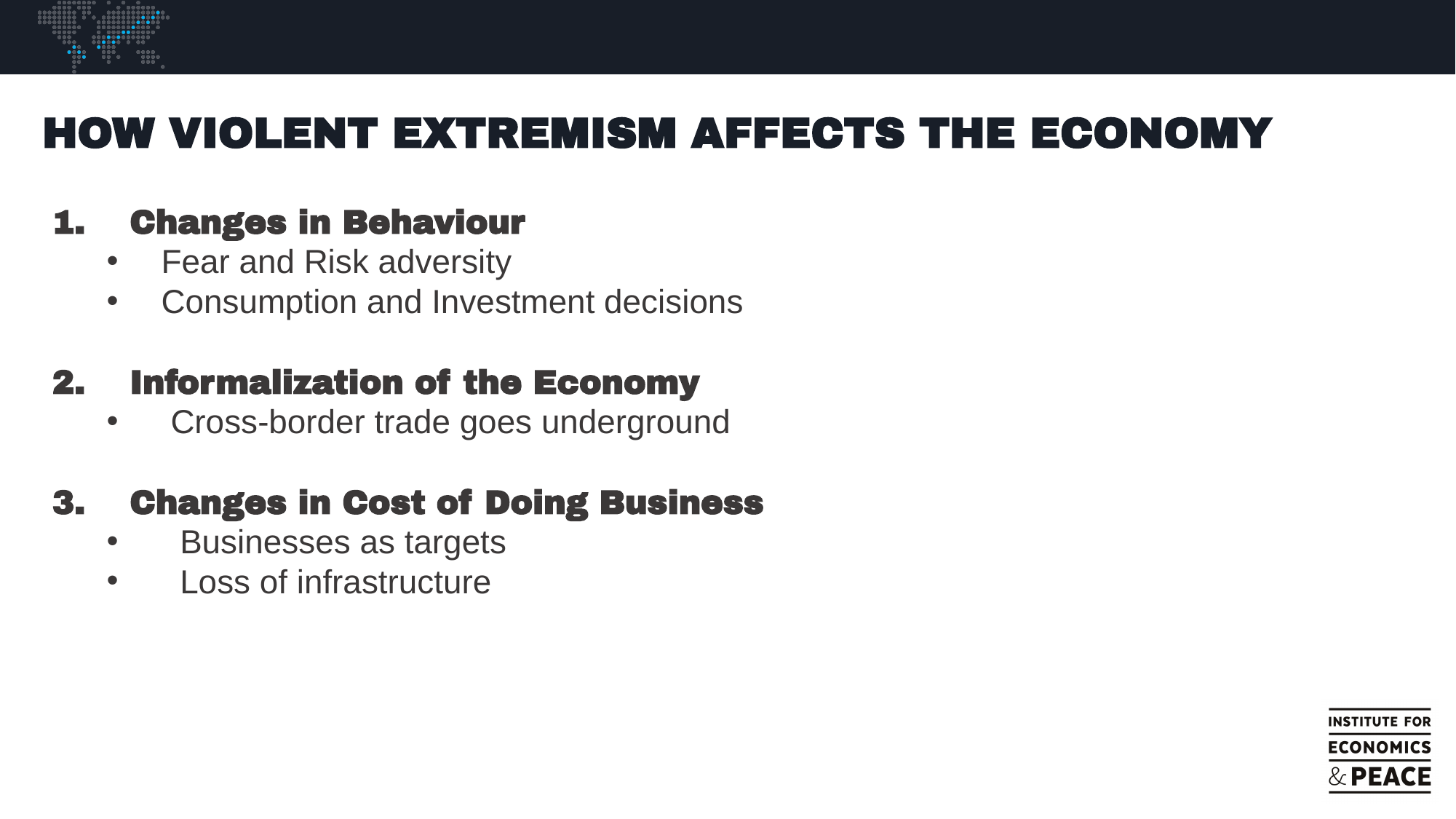

HOW VIOLENT EXTREMISM AFFECTS THE ECONOMY
1.    Changes in Behaviour
Fear and Risk adversity
Consumption and Investment decisions

2.    Informalization of the Economy
 Cross-border trade goes underground

3.    Changes in Cost of Doing Business
  Businesses as targets
  Loss of infrastructure